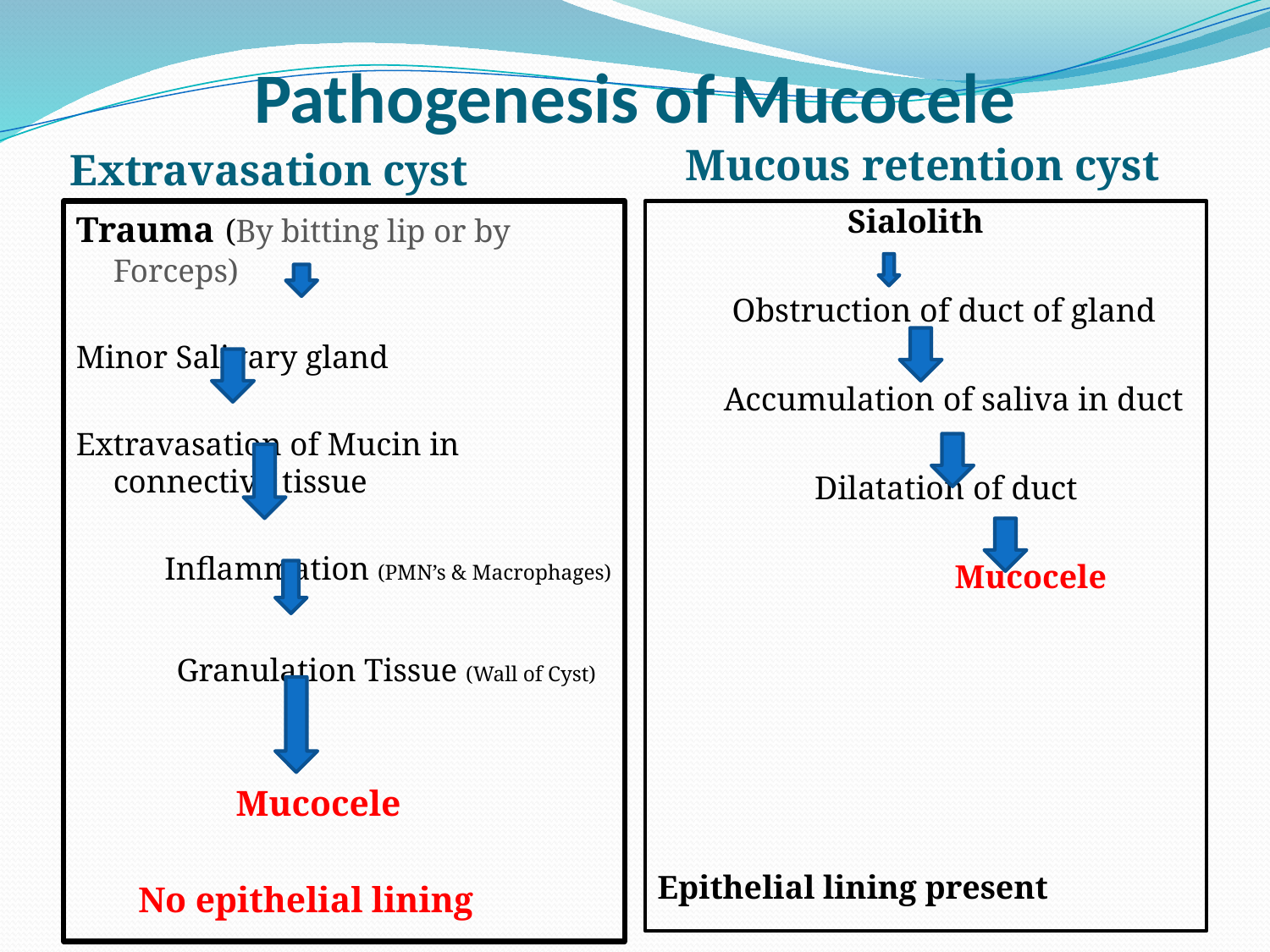

# Pathogenesis of Mucocele

Extravasation cyst

    Mucous retention cyst
Trauma (By bitting lip or by Forceps)

Minor Salivary gland

Extravasation of Mucin in connective tissue

           Inflammation (PMN’s & Macrophages)

                   Granulation Tissue (Wall of Cyst)

                  Mucocele

       No epithelial lining
                       Sialolith

         Obstruction of duct of gland

        Accumulation of saliva in duct

                   Dilatation of duct

                                    Mucocele

Epithelial lining present